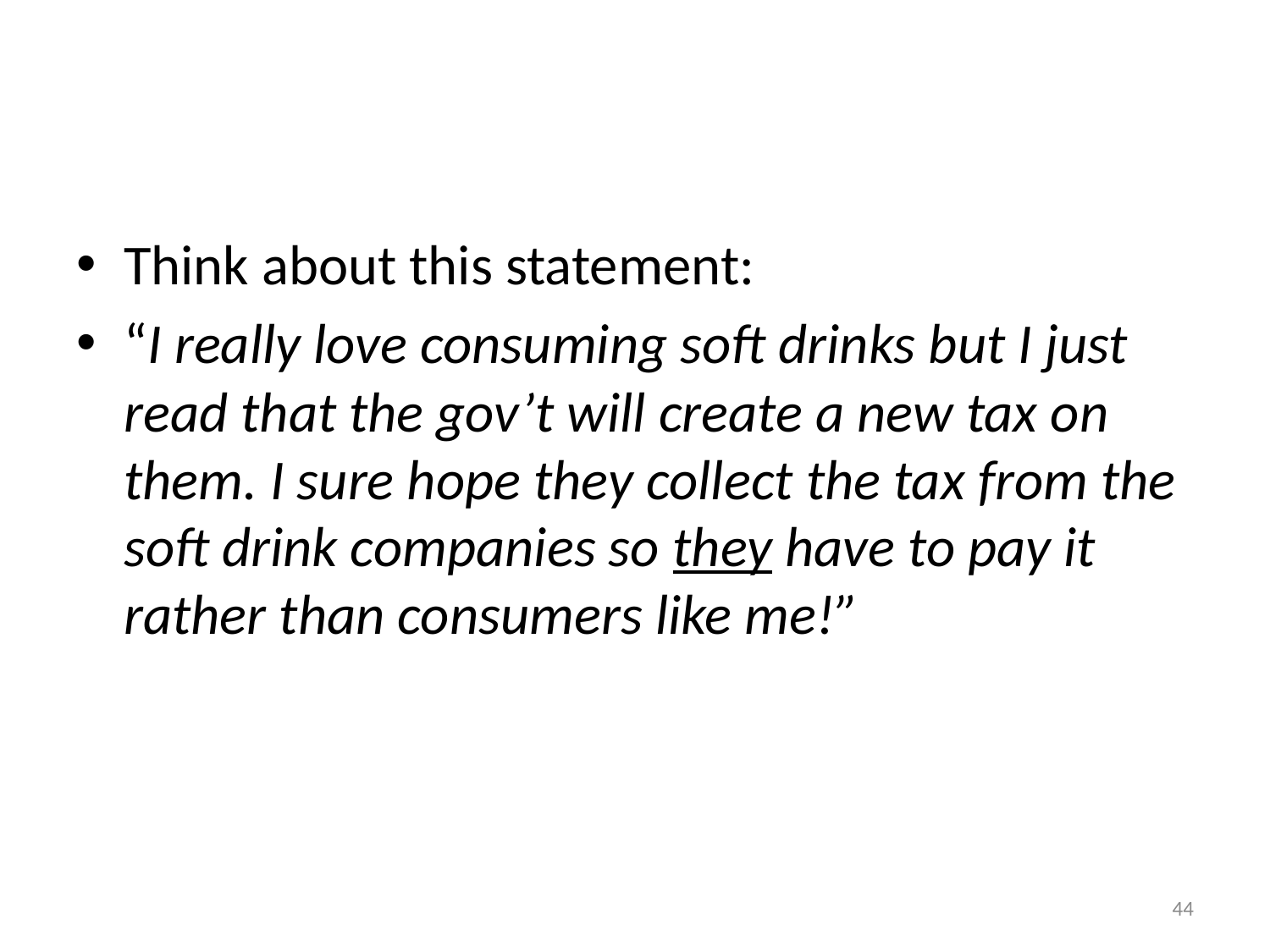

#
Think about this statement:
“I really love consuming soft drinks but I just read that the gov’t will create a new tax on them. I sure hope they collect the tax from the soft drink companies so they have to pay it rather than consumers like me!”
44